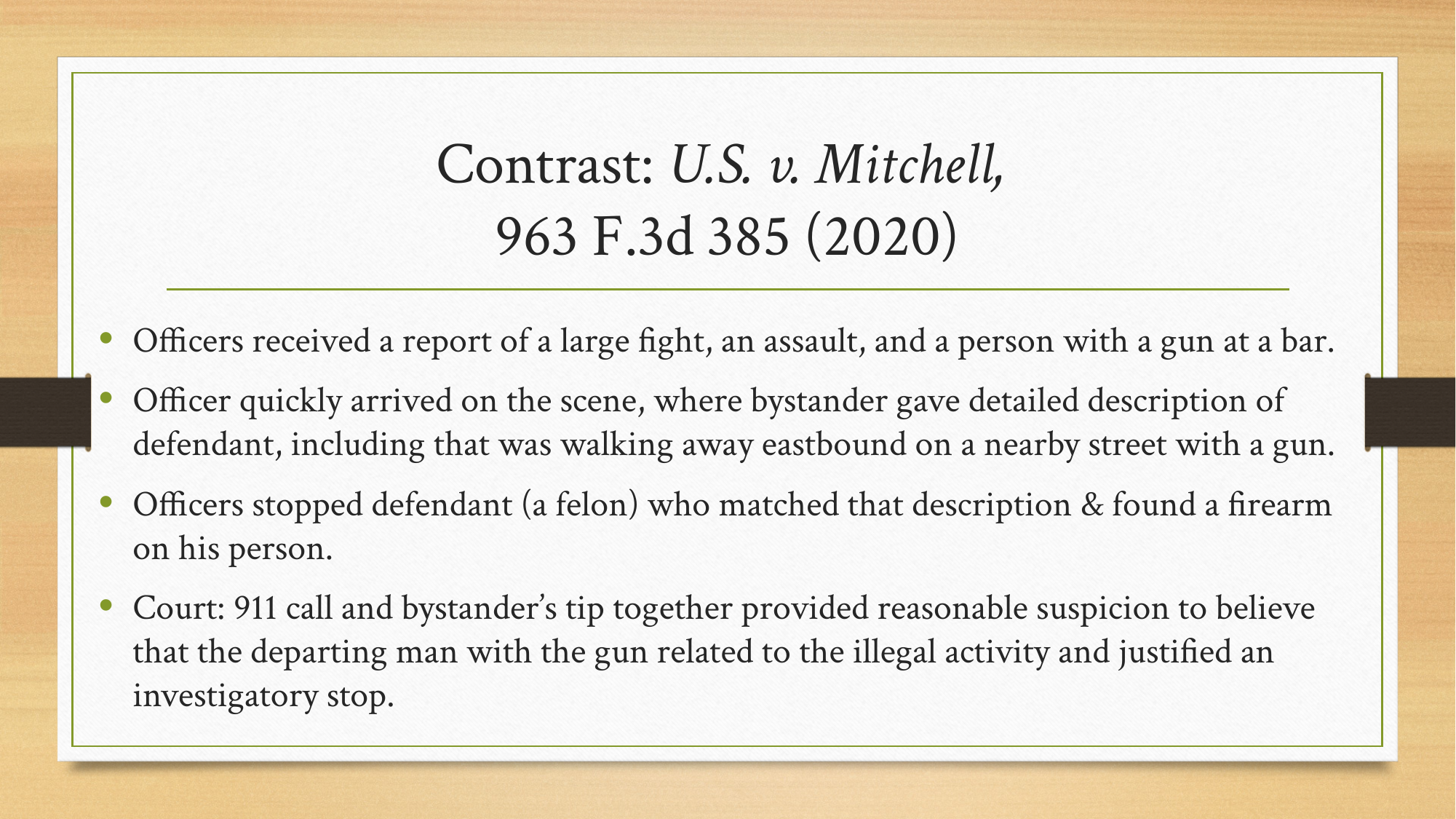

# Contrast: U.S. v. Mitchell, 963 F.3d 385 (2020)
Officers received a report of a large fight, an assault, and a person with a gun at a bar.
Officer quickly arrived on the scene, where bystander gave detailed description of defendant, including that was walking away eastbound on a nearby street with a gun.
Officers stopped defendant (a felon) who matched that description & found a firearm on his person.
Court: 911 call and bystander’s tip together provided reasonable suspicion to believe that the departing man with the gun related to the illegal activity and justified an investigatory stop.